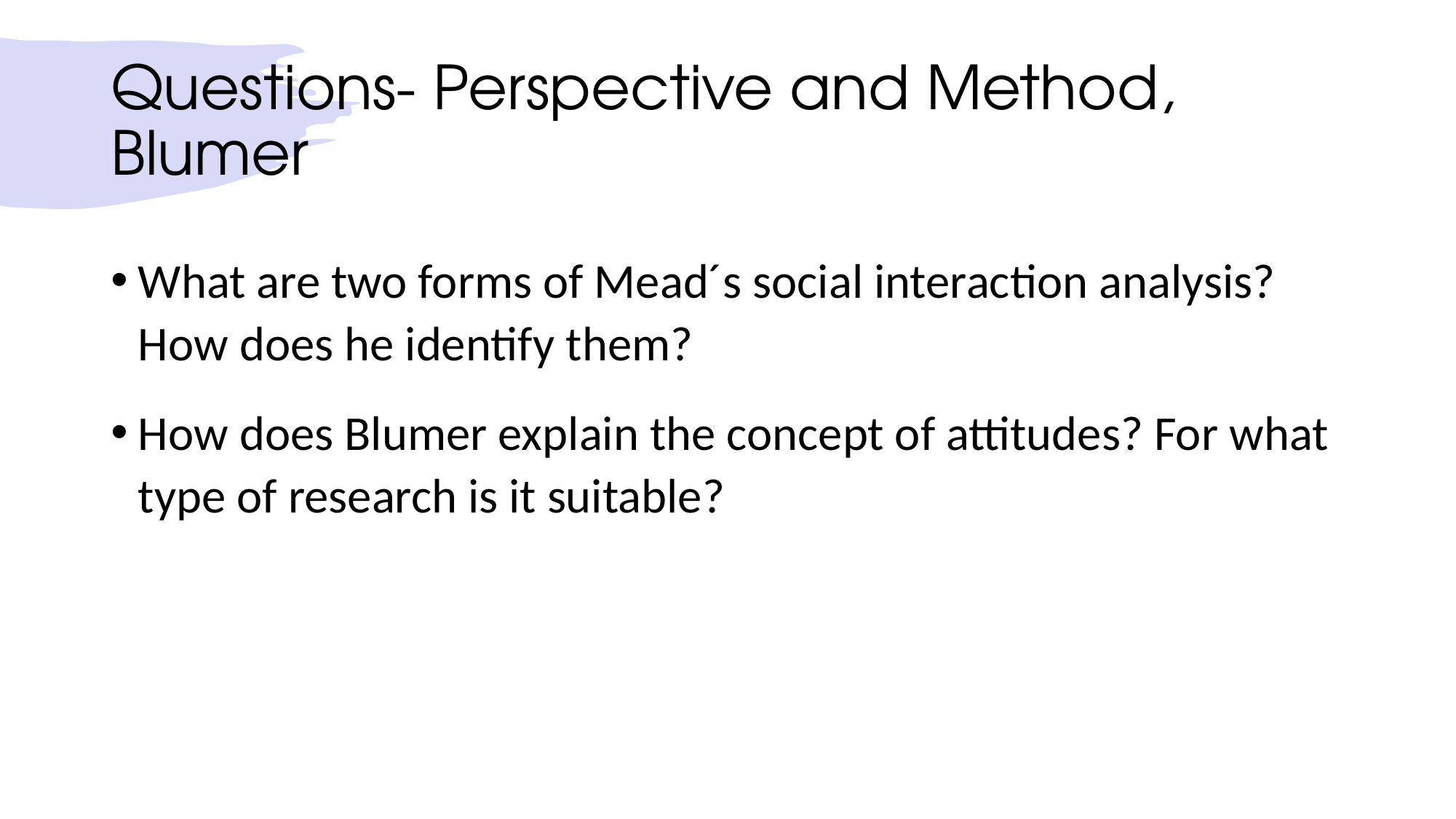

# Questions- Perspective and Method, Blumer
What are two forms of Mead´s social interaction analysis? How does he identify them?
How does Blumer explain the concept of attitudes? For what type of research is it suitable?